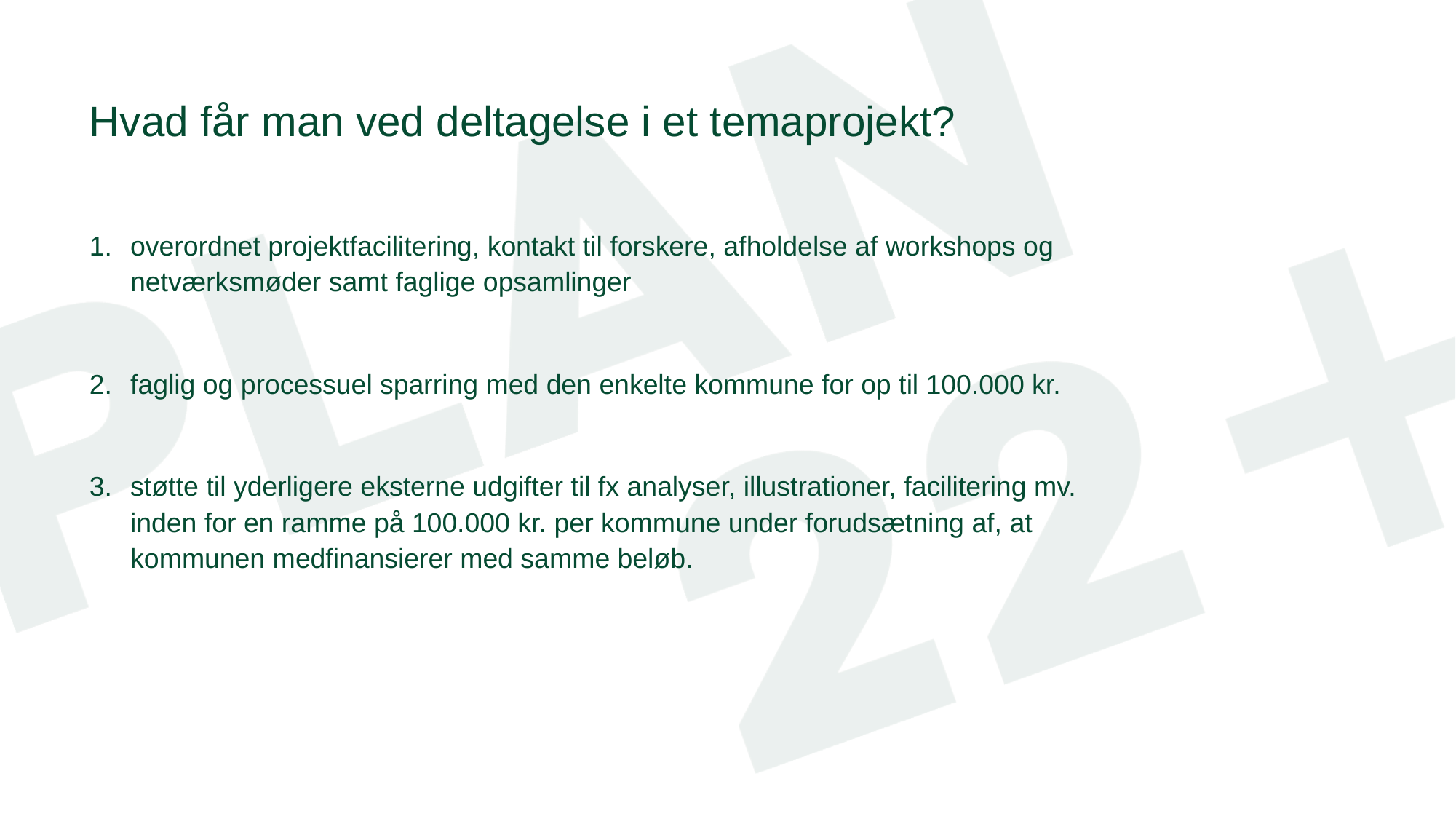

# Hvad får man ved deltagelse i et temaprojekt?
overordnet projektfacilitering, kontakt til forskere, afholdelse af workshops og netværksmøder samt faglige opsamlinger

faglig og processuel sparring med den enkelte kommune for op til 100.000 kr.

støtte til yderligere eksterne udgifter til fx analyser, illustrationer, facilitering mv. inden for en ramme på 100.000 kr. per kommune under forudsætning af, at kommunen medfinansierer med samme beløb.

4